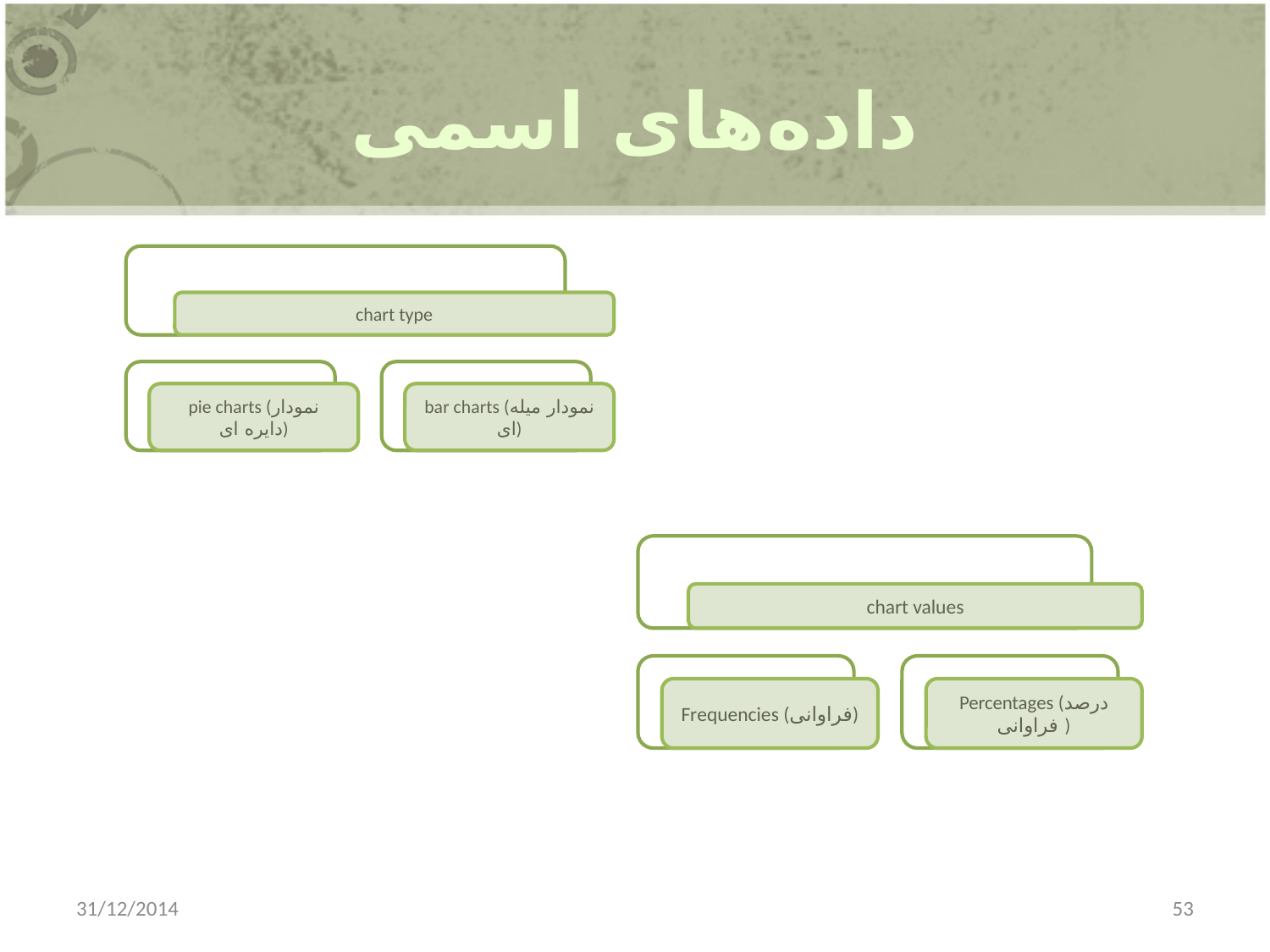

# داده‌های اسمی

chart type
chart values
31/12/2014
53